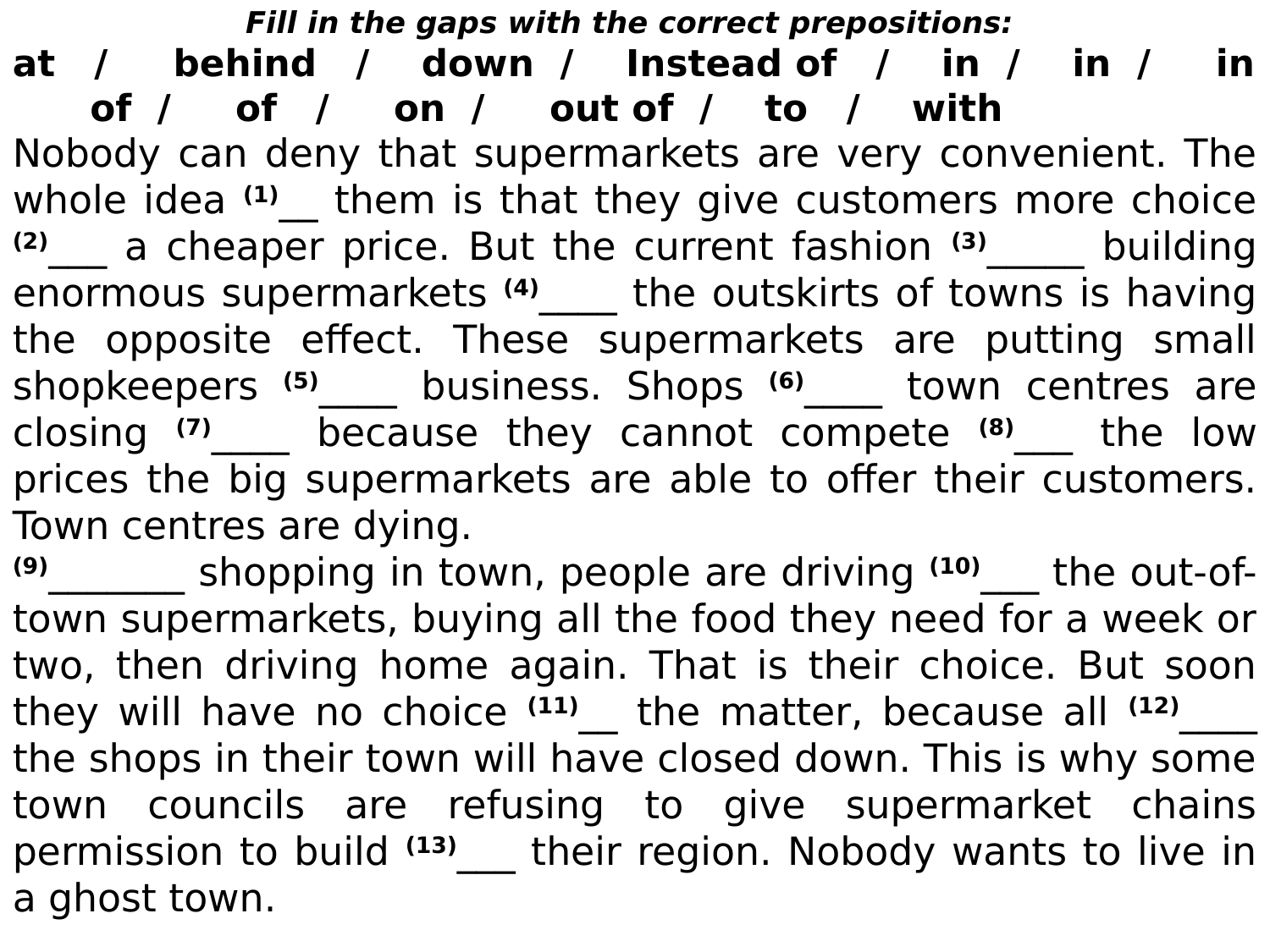

Fill in the gaps with the correct prepositions:
at   /     behind   /    down  /    Instead of   /    in  /    in  /     in       of  /     of   /     on  /     out of  /    to   /    with
Nobody can deny that supermarkets are very convenient. The whole idea (1)__ them is that they give customers more choice (2)___ a cheaper price. But the current fashion (3)_____ building enormous supermarkets (4)____ the outskirts of towns is having the opposite effect. These supermarkets are putting small shopkeepers (5)____ business. Shops (6)____ town centres are closing (7)____ because they cannot compete (8)___ the low prices the big supermarkets are able to offer their customers. Town centres are dying.
(9)_______ shopping in town, people are driving (10)___ the out-of-town supermarkets, buying all the food they need for a week or two, then driving home again. That is their choice. But soon they will have no choice (11)__ the matter, because all (12)____ the shops in their town will have closed down. This is why some town councils are refusing to give supermarket chains permission to build (13)___ their region. Nobody wants to live in a ghost town.